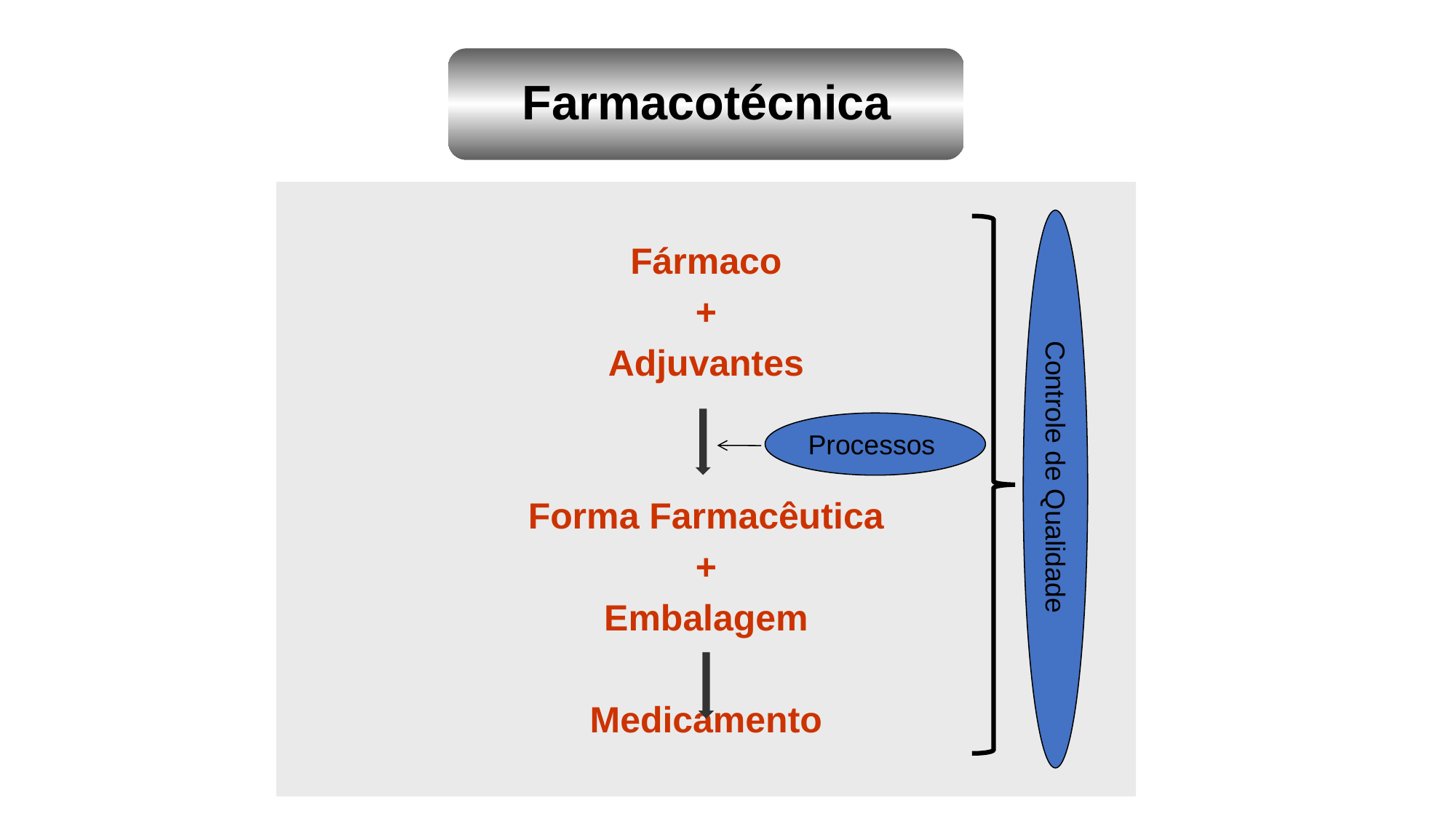

Farmacotécnica

Fármaco
+
Adjuvantes

Forma Farmacêutica
+
Embalagem

Medicamento

Processos

     Controle de Qualidade